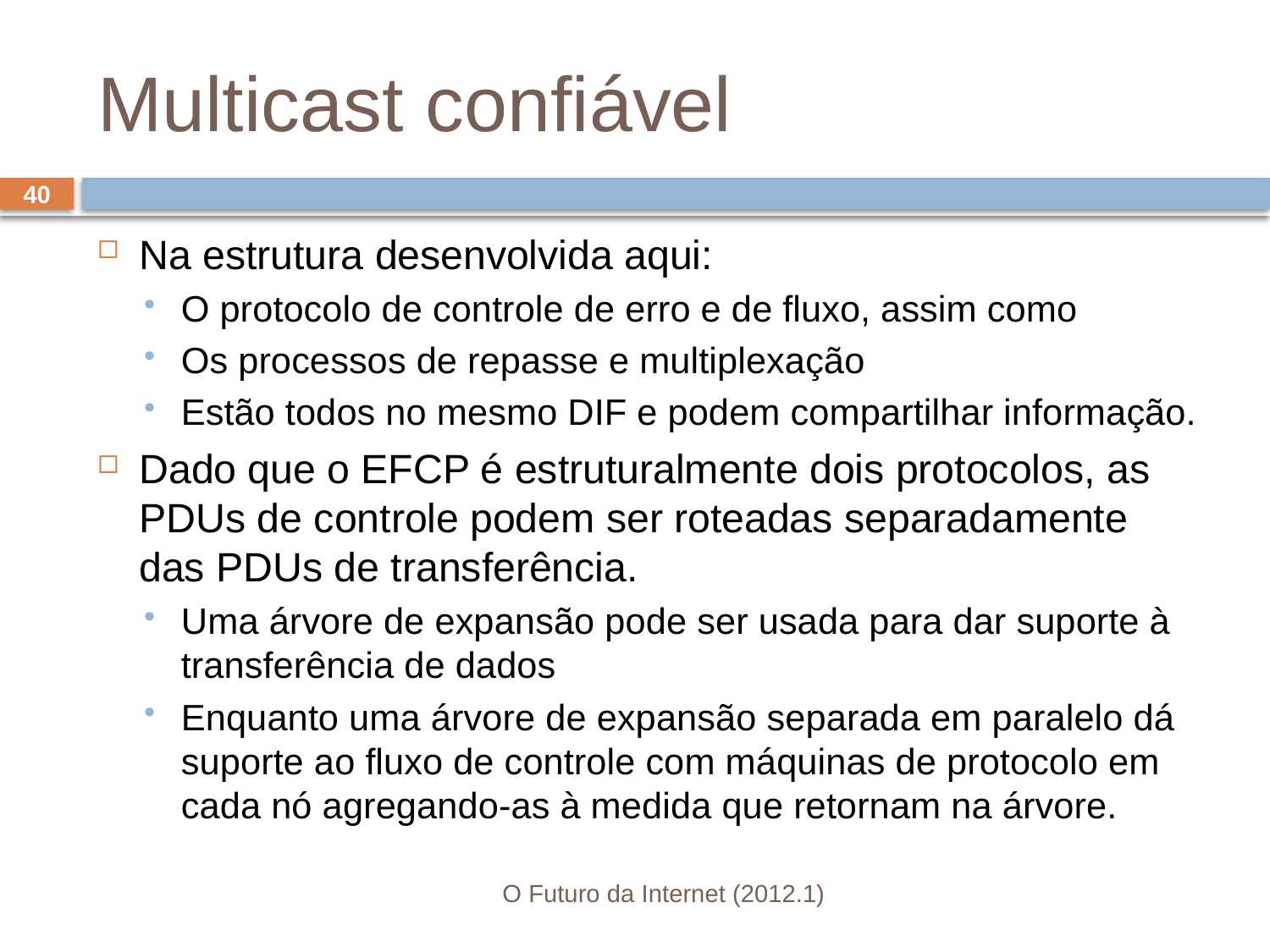

# Multicast confiável
40
Na estrutura desenvolvida aqui:
O protocolo de controle de erro e de fluxo, assim como
Os processos de repasse e multiplexação
Estão todos no mesmo DIF e podem compartilhar informação.
Dado que o EFCP é estruturalmente dois protocolos, as PDUs de controle podem ser roteadas separadamente das PDUs de transferência.
Uma árvore de expansão pode ser usada para dar suporte à transferência de dados
Enquanto uma árvore de expansão separada em paralelo dá suporte ao fluxo de controle com máquinas de protocolo em cada nó agregando-as à medida que retornam na árvore.
O Futuro da Internet (2012.1)